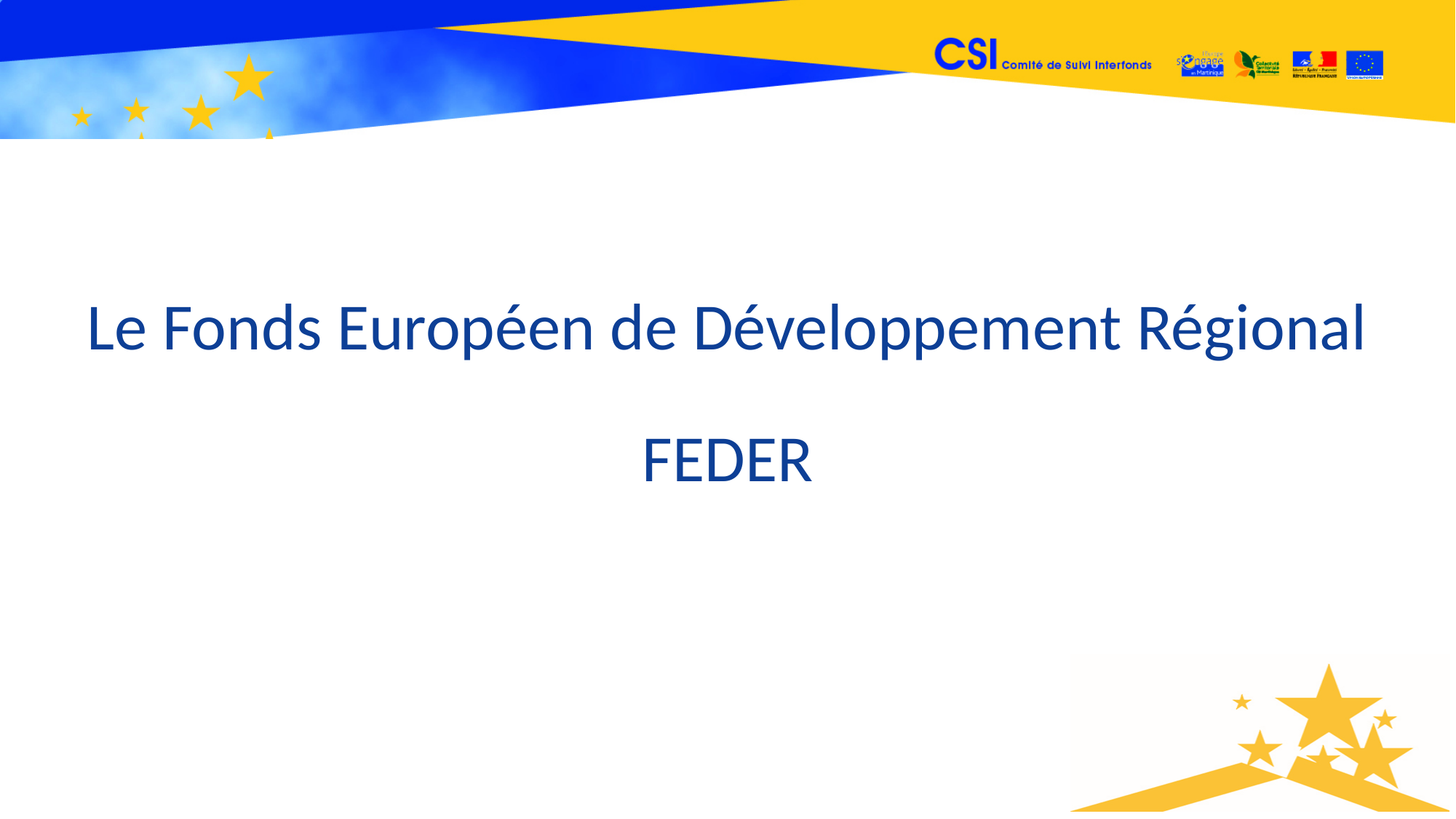

Le Fonds Européen de Développement Régional

FEDER